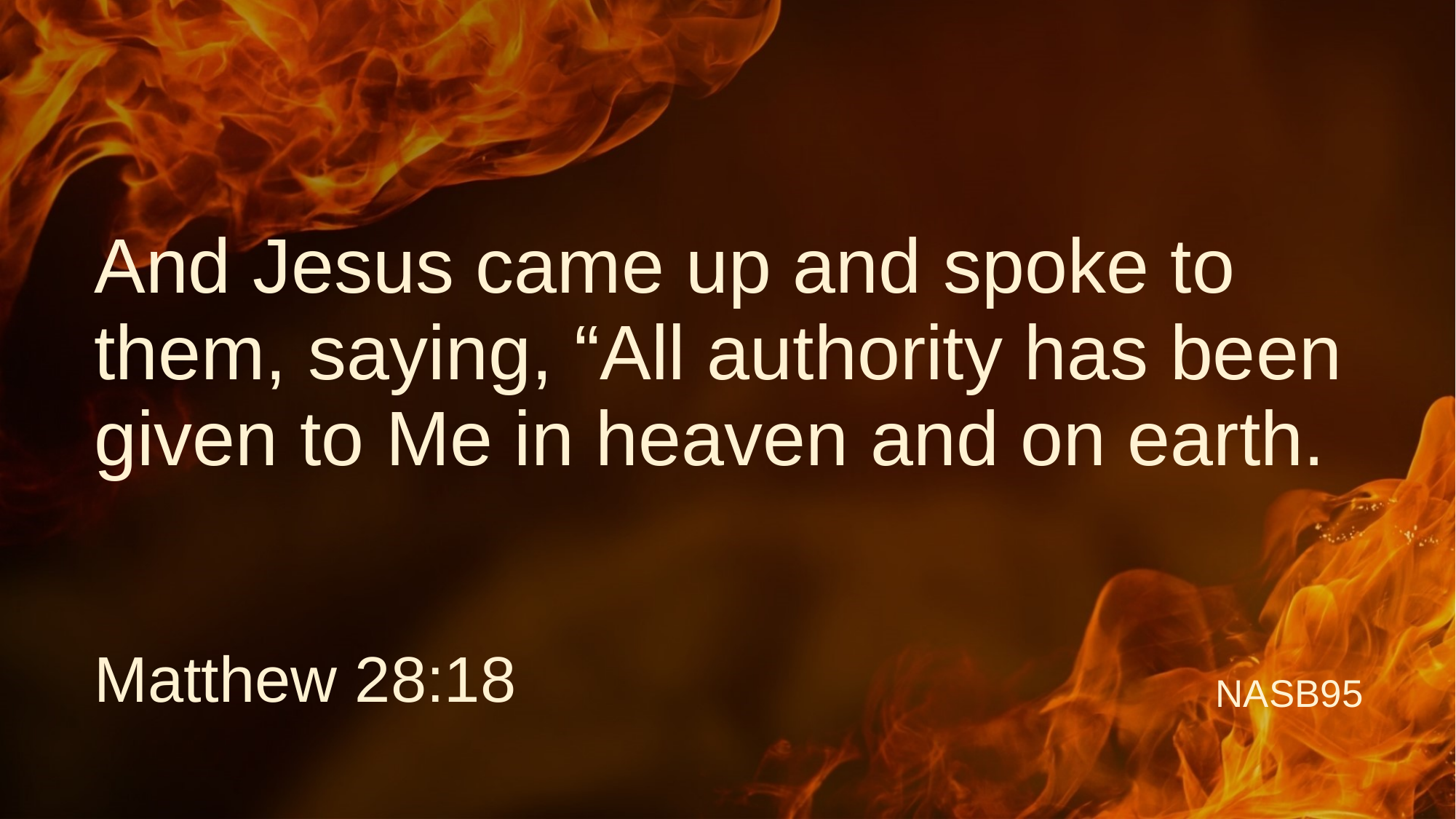

# And Jesus came up and spoke to them, saying, “All authority has been given to Me in heaven and on earth.
Matthew 28:18
NASB95